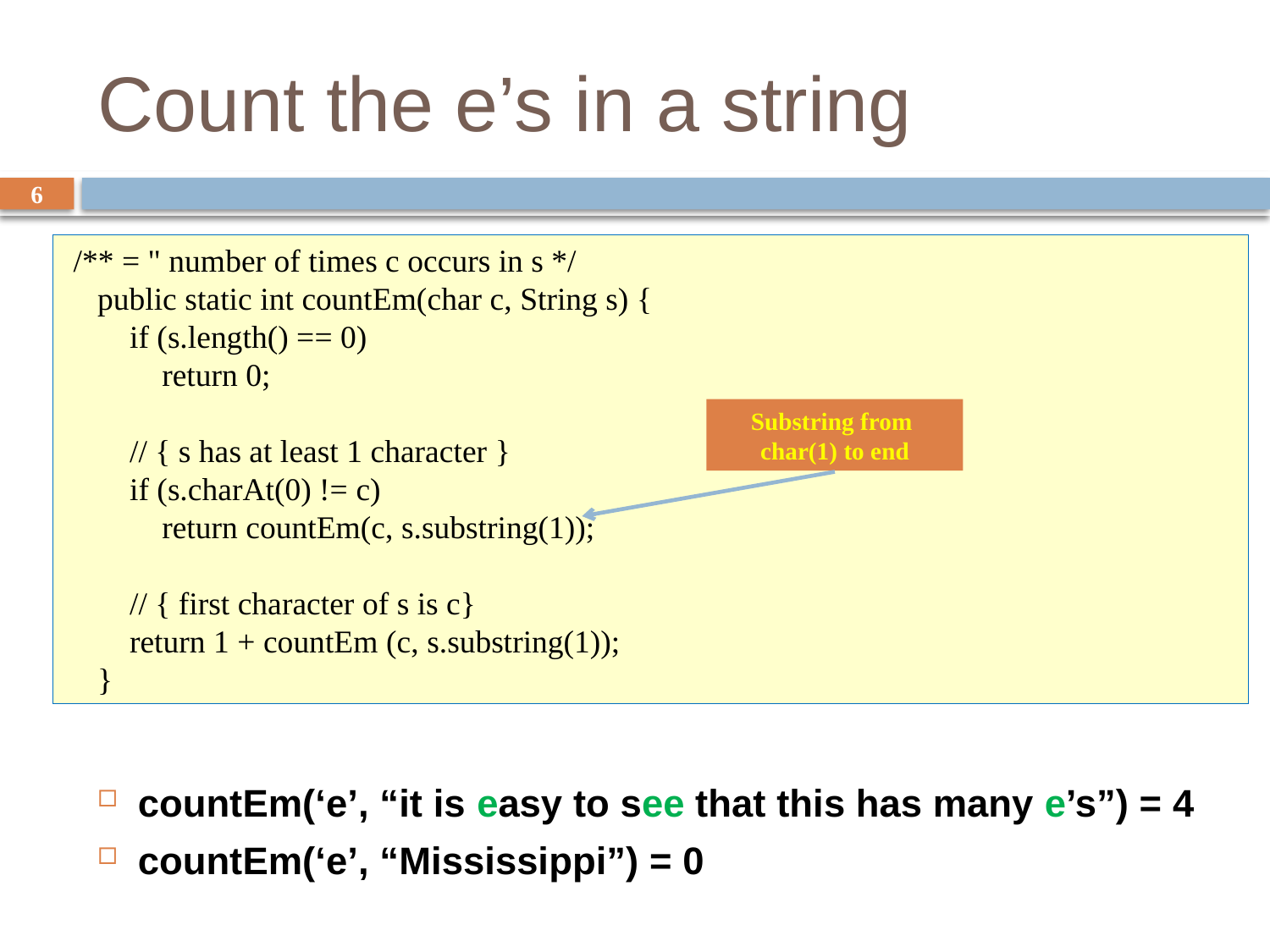

# Count the e’s in a string
6
 /** = " number of times c occurs in s */
    public static int countEm(char c, String s) {
        if (s.length() == 0)
            return 0;

        // { s has at least 1 character }
        if (s.charAt(0) != c)
            return countEm(c, s.substring(1));

        // { first character of s is c}
        return 1 + countEm (c, s.substring(1));
    }
Substring from
char(1) to end
countEm(‘e’, “it is easy to see that this has many e’s”) = 4
countEm(‘e’, “Mississippi”) = 0